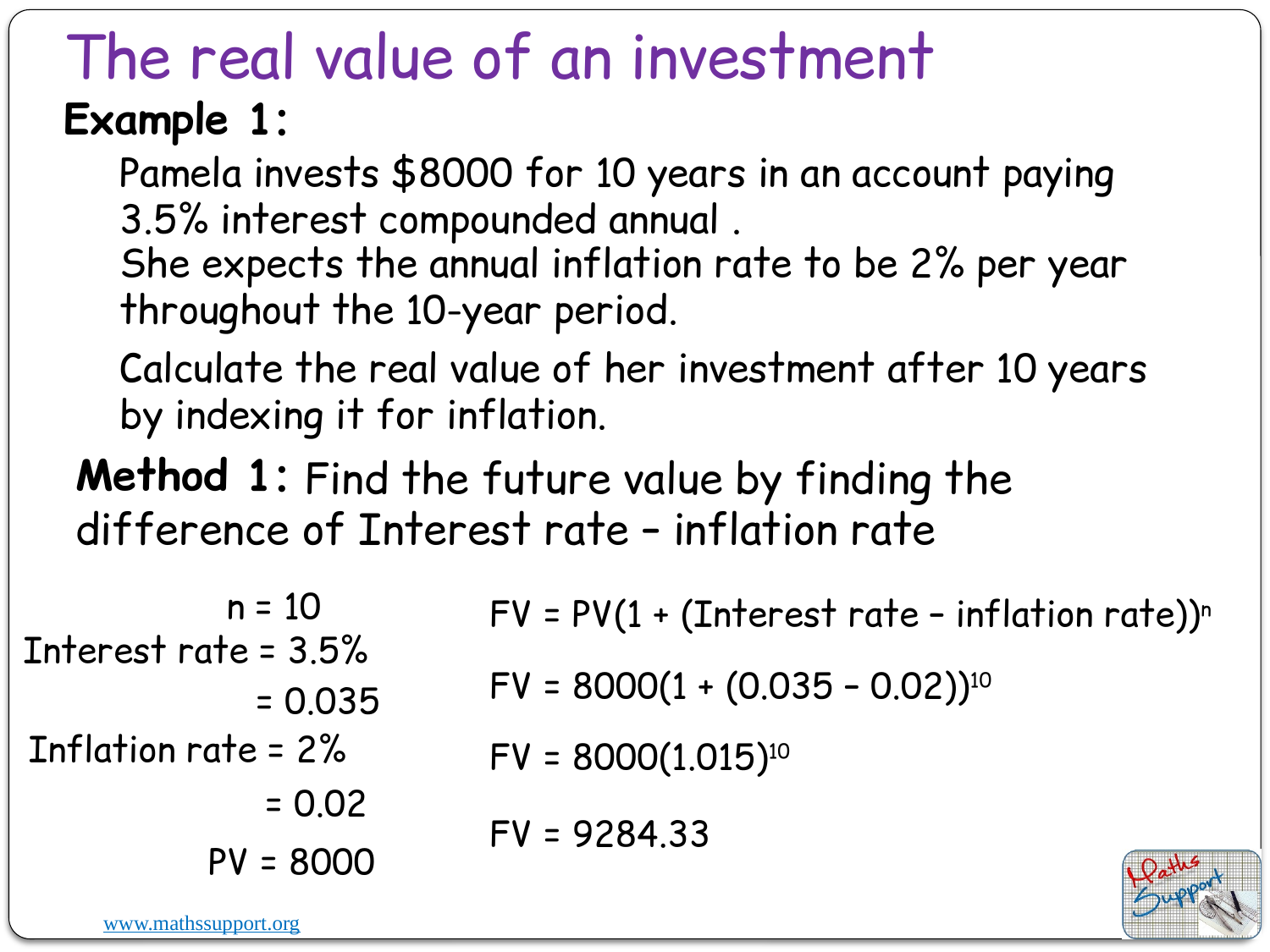

# The real value of an investment
Example 1:
Pamela invests $8000 for 10 years in an account paying 3.5% interest compounded annual .
She expects the annual inflation rate to be 2% per year throughout the 10-year period.
Calculate the real value of her investment after 10 years by indexing it for inflation.
Method 1:
                  Find the future value by finding the difference of Interest rate – inflation rate
n = 10
FV = PV(1 + (Interest rate – inflation rate))n
Interest rate = 3.5%
FV = 8000(1 + (0.035 – 0.02))10
= 0.035
Inflation rate = 2%
FV = 8000(1.015)10
= 0.02
FV = 9284.33
PV = 8000